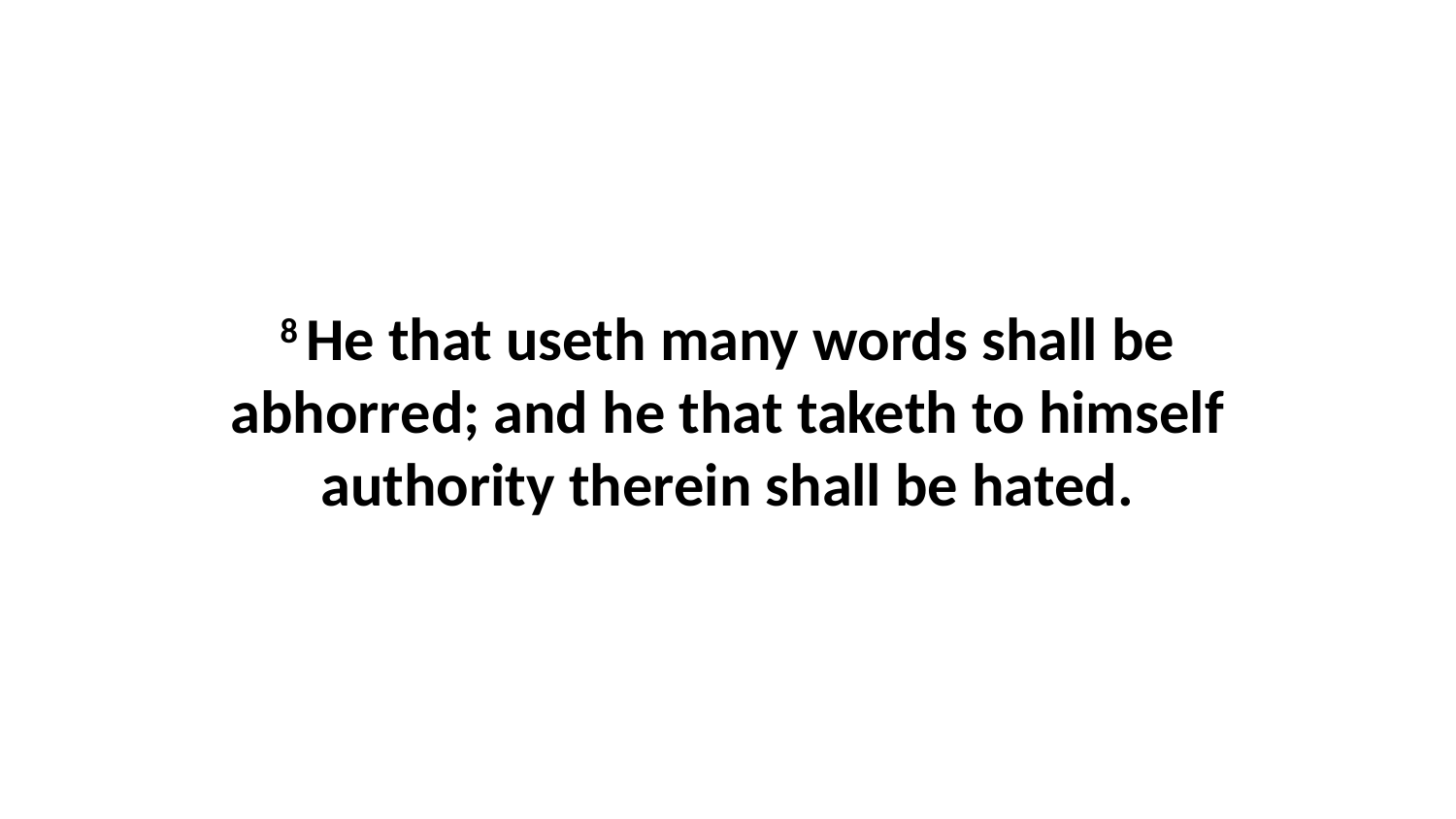

8 He that useth many words shall be abhorred; and he that taketh to himself authority therein shall be hated.